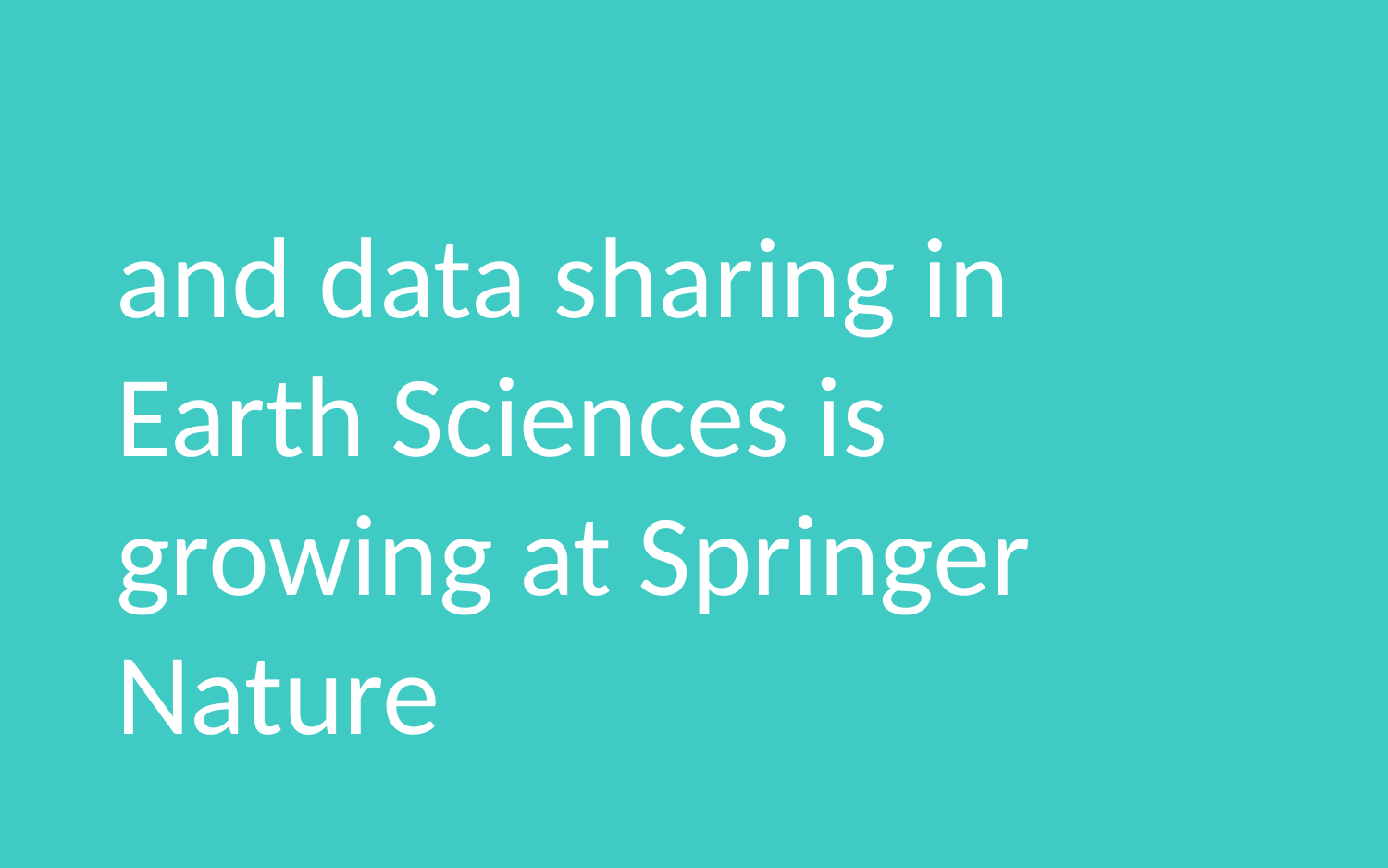

and data sharing in Earth Sciences is growing at Springer Nature